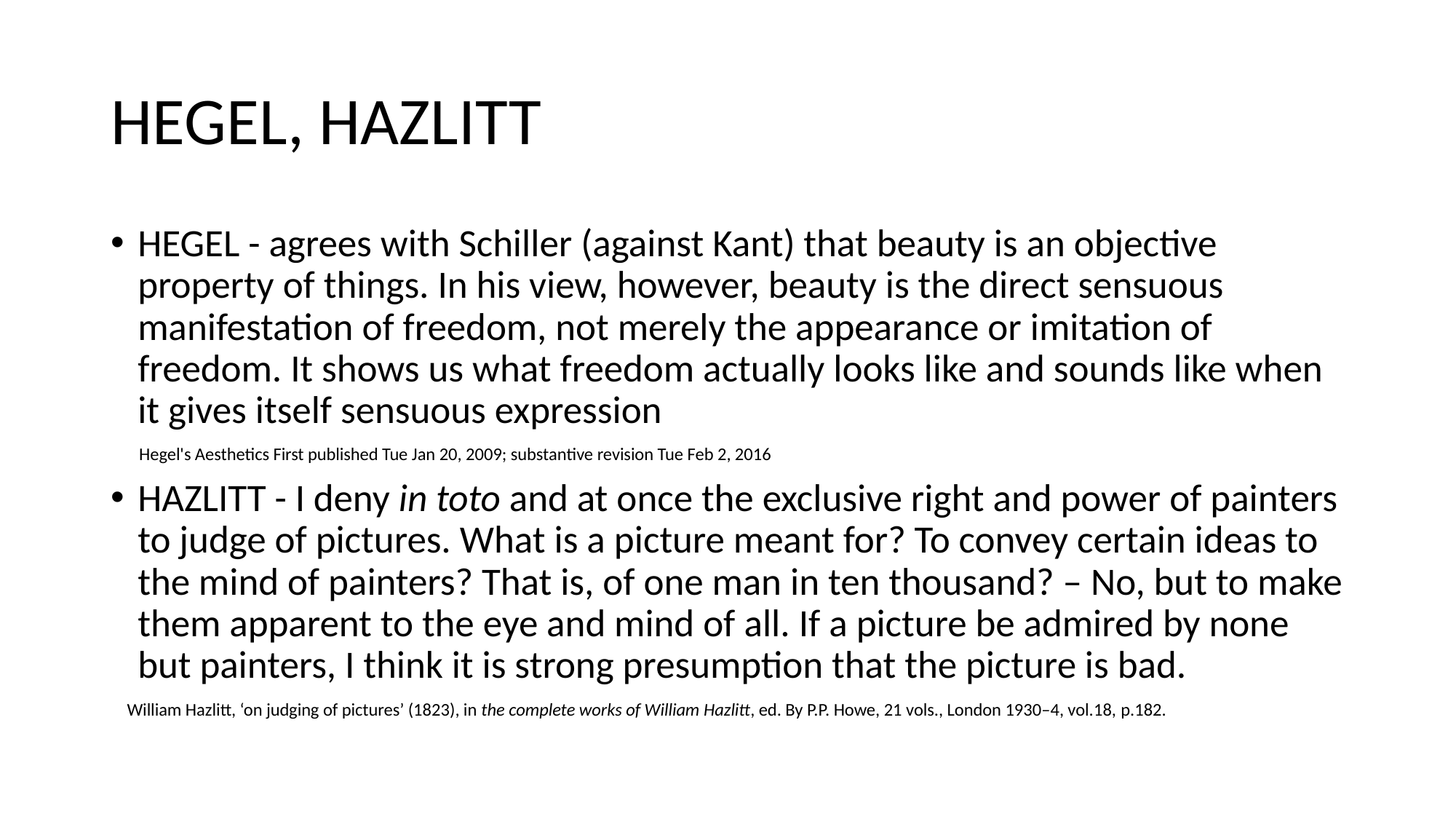

# HEGEL, HAZLITT
HEGEL - agrees with Schiller (against Kant) that beauty is an objective property of things. In his view, however, beauty is the direct sensuous manifestation of freedom, not merely the appearance or imitation of freedom. It shows us what freedom actually looks like and sounds like when it gives itself sensuous expression
       Hegel's Aesthetics First published Tue Jan 20, 2009; substantive revision Tue Feb 2, 2016
HAZLITT - I deny in toto and at once the exclusive right and power of painters to judge of pictures. What is a picture meant for? To convey certain ideas to the mind of painters? That is, of one man in ten thousand? – No, but to make them apparent to the eye and mind of all. If a picture be admired by none but painters, I think it is strong presumption that the picture is bad.
    William Hazlitt, ‘on judging of pictures’ (1823), in the complete works of William Hazlitt, ed. By P.P. Howe, 21 vols., London 1930–4, vol.18, p.182.